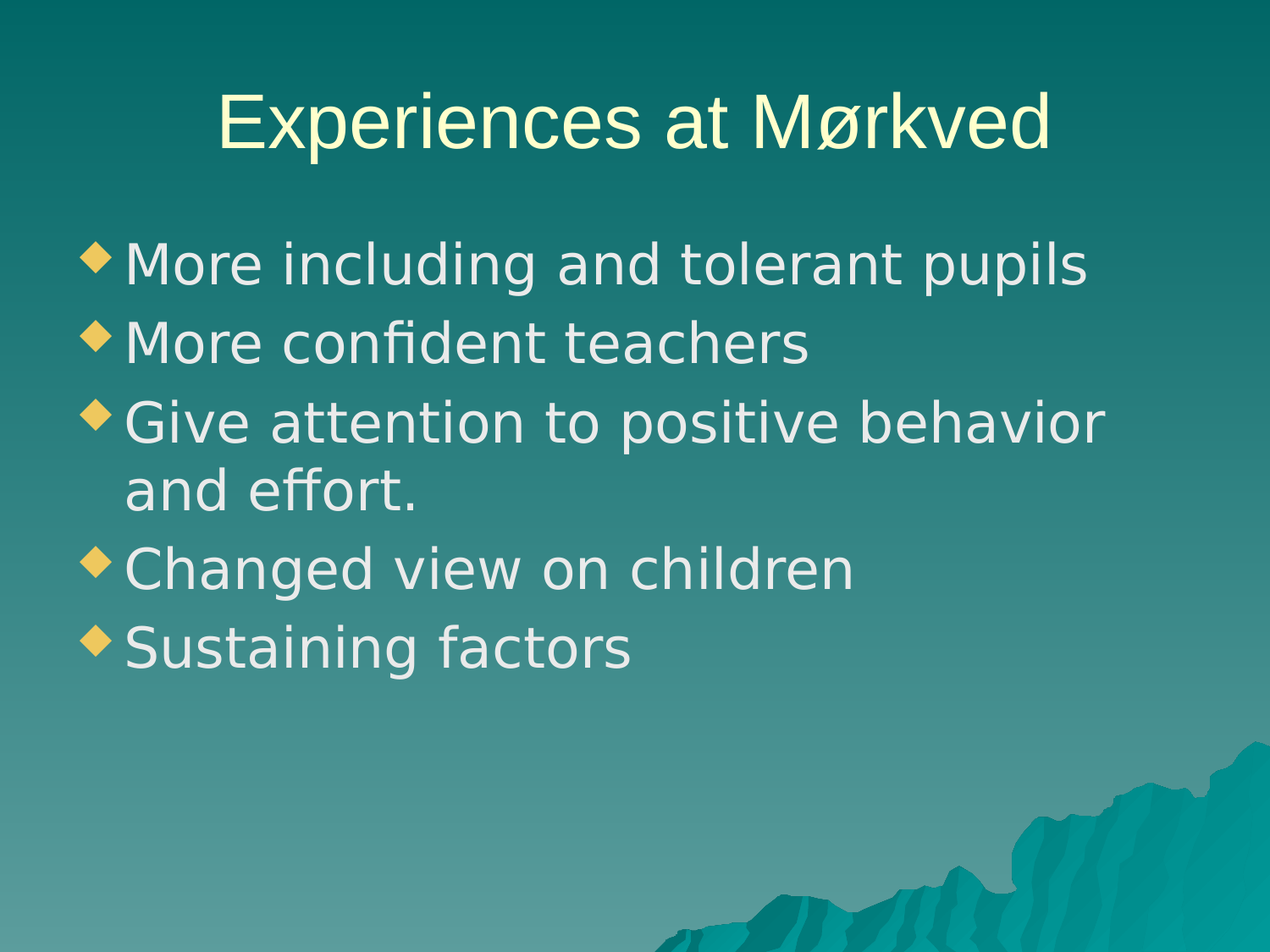

Experiences at Mørkved
More including and tolerant pupils
More confident teachers
Give attention to positive behavior and effort.
Changed view on children
Sustaining factors